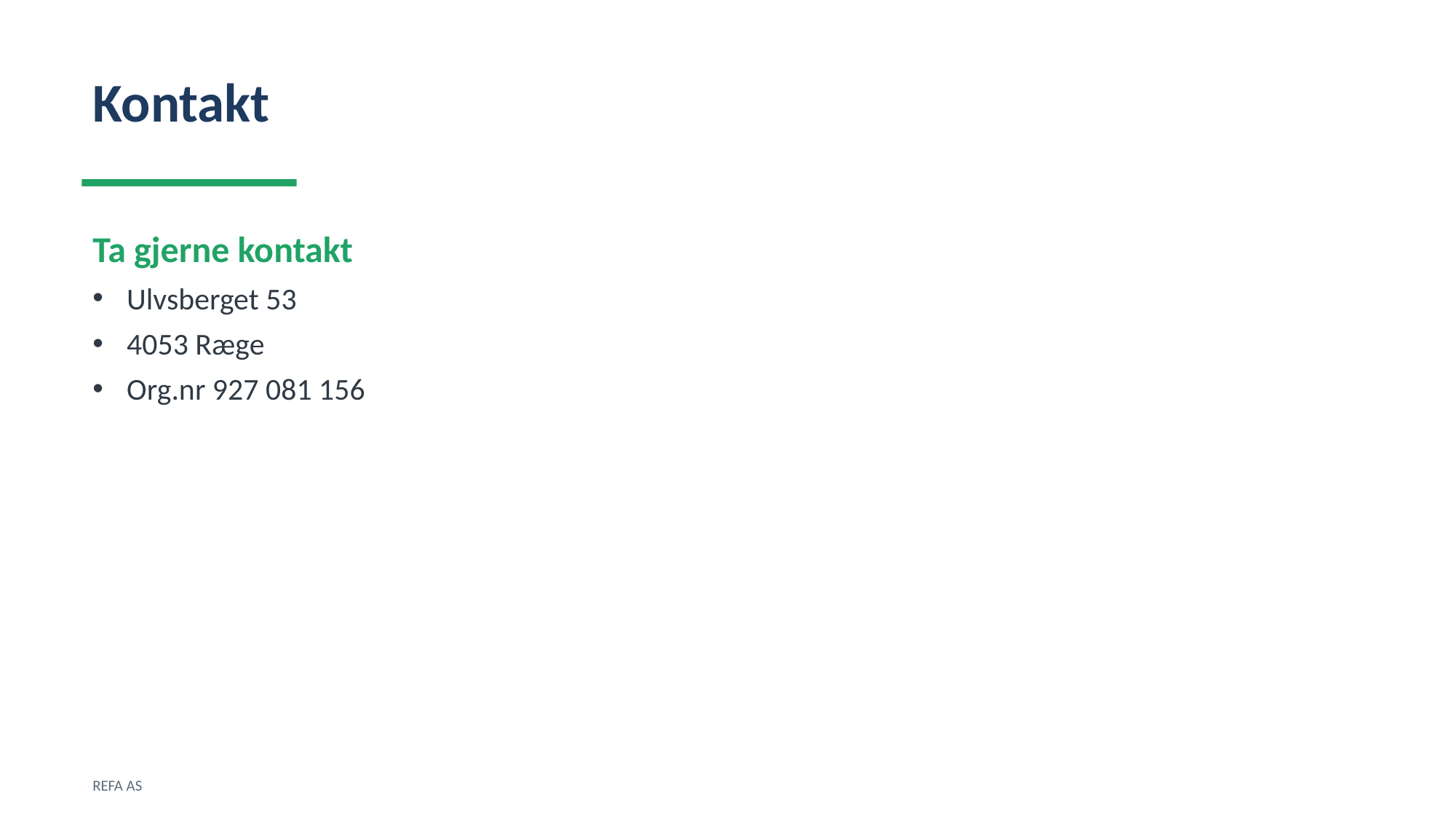

Kontakt

Ta gjerne kontakt
Ulvsberget 53
4053 Ræge
Org.nr 927 081 156
REFA AS